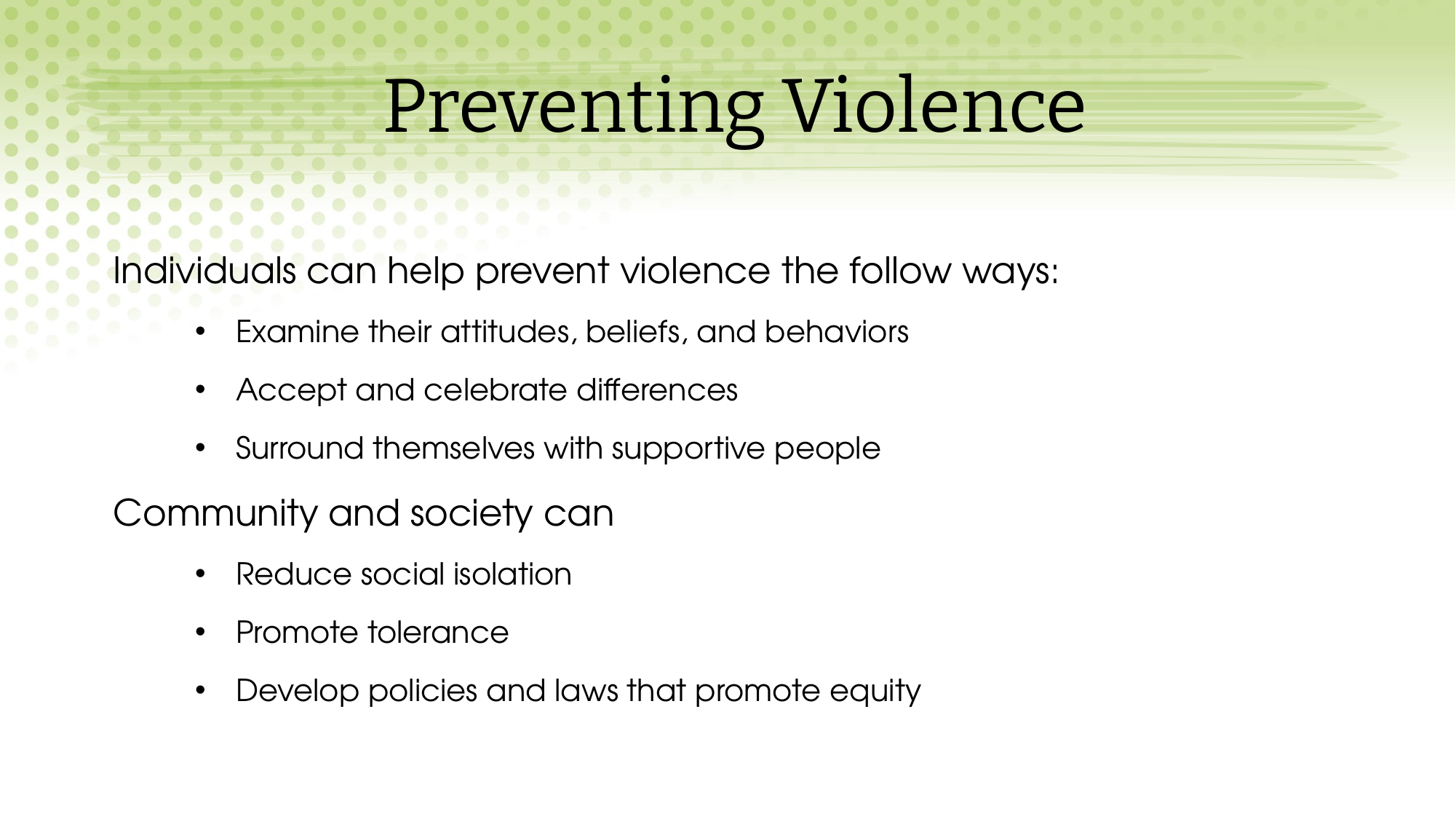

# Preventing Violence
Individuals can help prevent violence the follow ways:
Examine their attitudes, beliefs, and behaviors
Accept and celebrate differences
Surround themselves with supportive people
Community and society can
Reduce social isolation
Promote tolerance
Develop policies and laws that promote equity